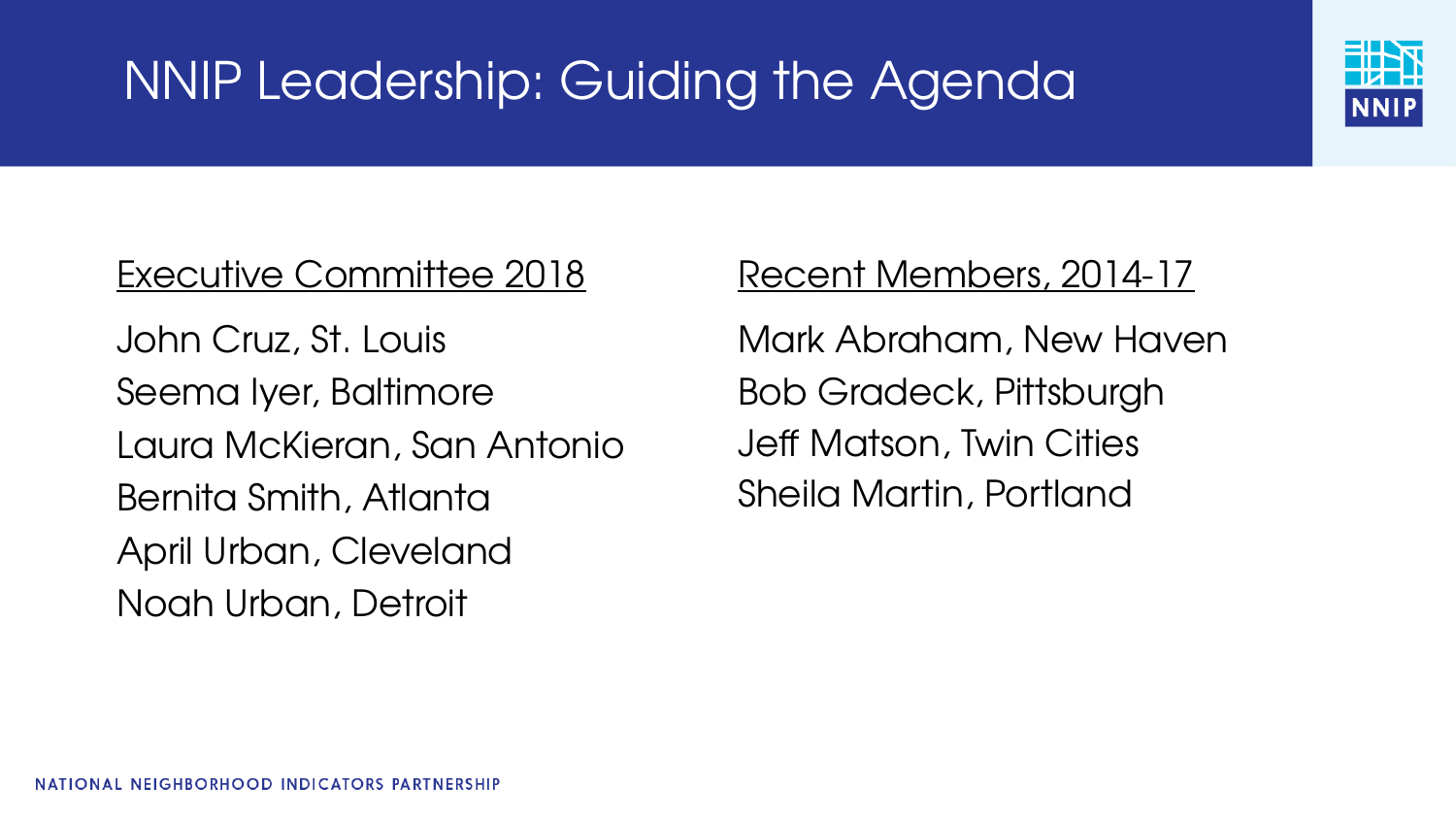

# NNIP Leadership: Guiding the Agenda

Executive Committee 2018
John Cruz, St. Louis
Seema Iyer, Baltimore
Laura McKieran, San Antonio
Bernita Smith, Atlanta
April Urban, Cleveland
Noah Urban, Detroit

Recent Members, 2014-17
Mark Abraham, New Haven
Bob Gradeck, Pittsburgh
Jeff Matson, Twin Cities
Sheila Martin, Portland